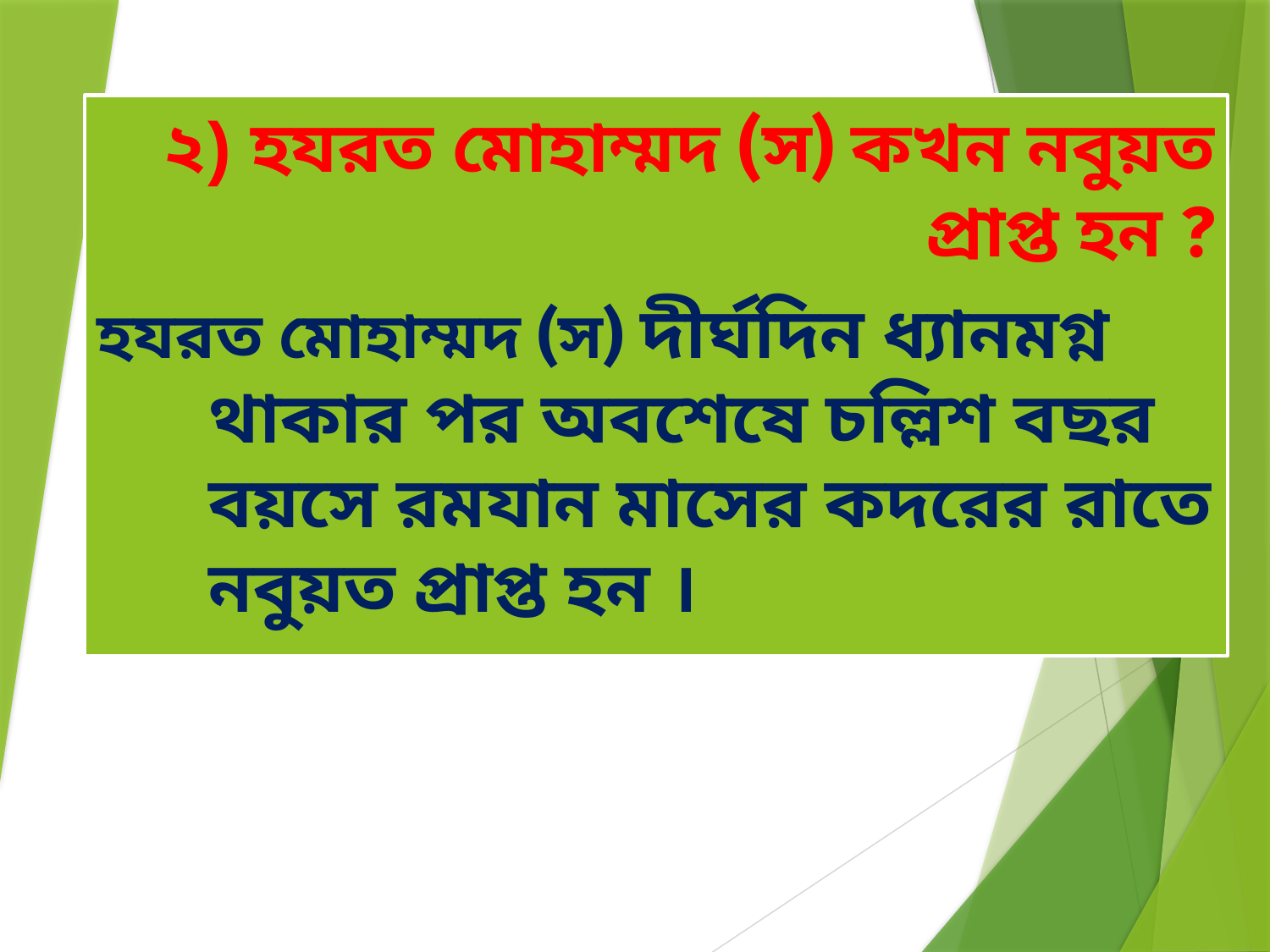

২) হযরত মোহাম্মদ (স) কখন নবুয়ত প্রাপ্ত হন ?
হযরত মোহাম্মদ (স) দীর্ঘদিন ধ্যানমগ্ন থাকার পর অবশেষে চল্লিশ বছর বয়সে রমযান মাসের কদরের রাতে নবুয়ত প্রাপ্ত হন ।